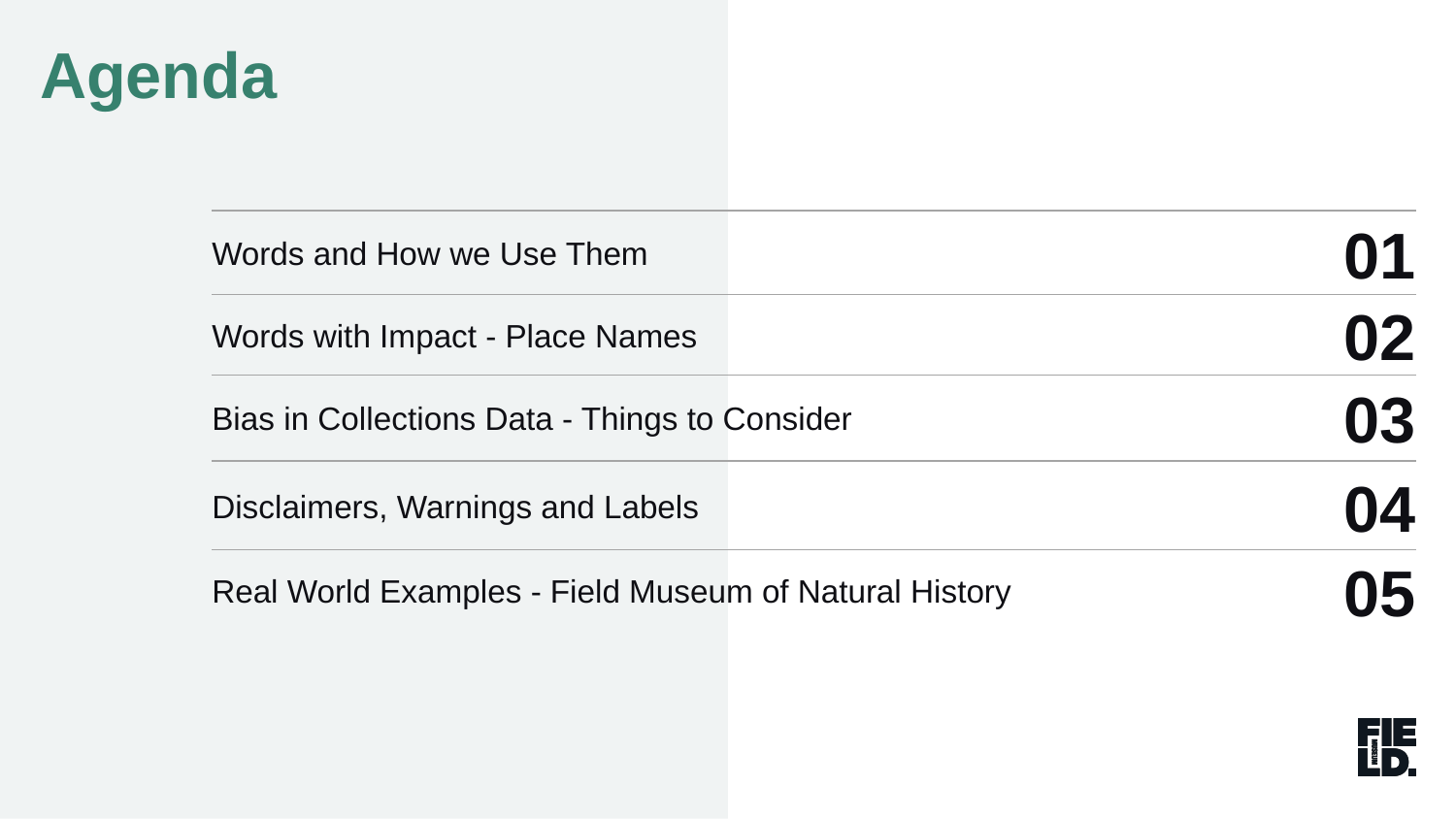

Agenda
Words and How we Use Them
01
Words with Impact - Place Names
02
03
Bias in Collections Data - Things to Consider
04
Disclaimers, Warnings and Labels

05
Real World Examples - Field Museum of Natural History